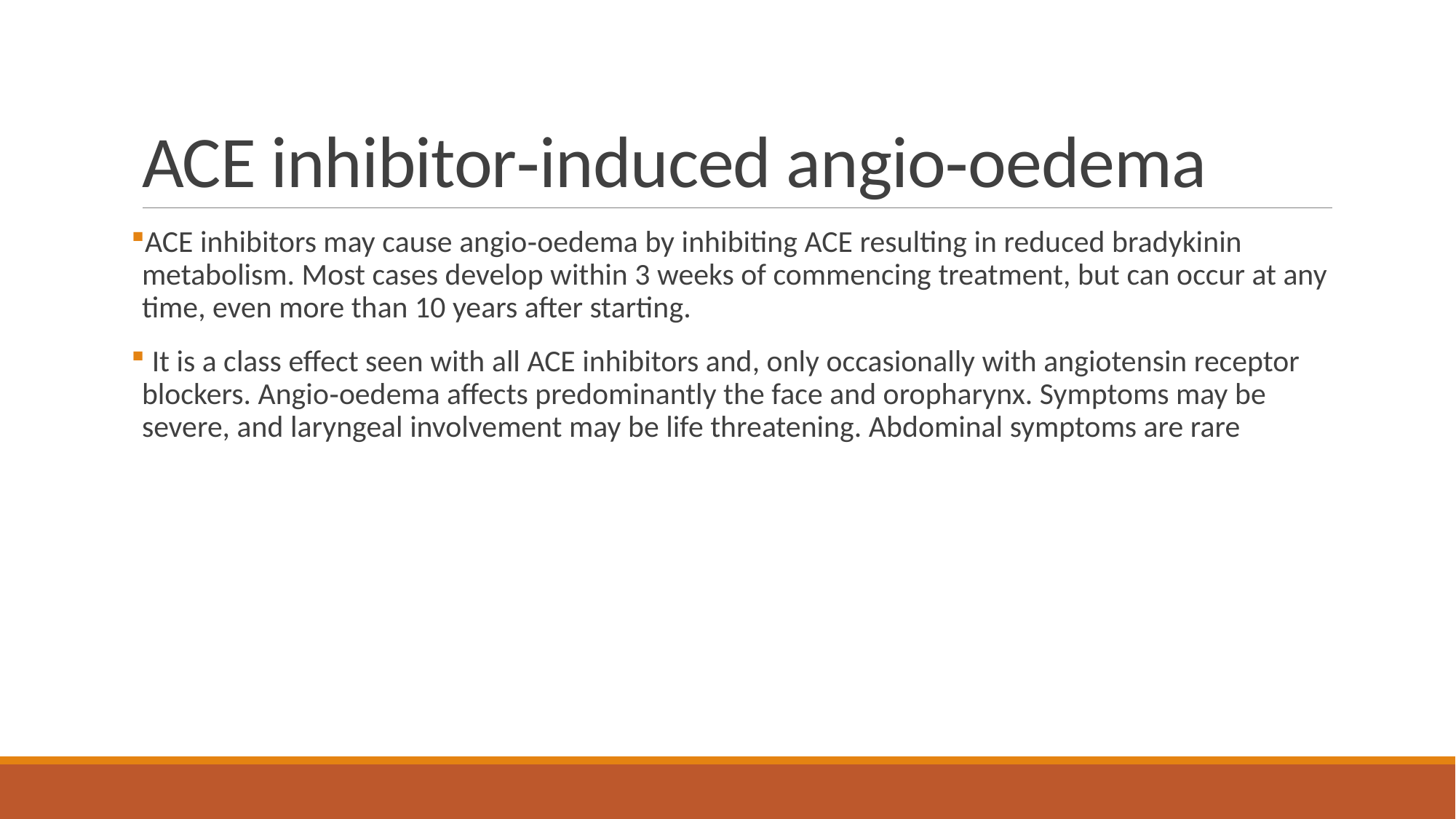

# ACE inhibitor‐induced angio‐oedema
ACE inhibitors may cause angio‐oedema by inhibiting ACE resulting in reduced bradykinin metabolism. Most cases develop within 3 weeks of commencing treatment, but can occur at any time, even more than 10 years after starting.
 It is a class effect seen with all ACE inhibitors and, only occasionally with angiotensin receptor blockers. Angio‐oedema affects predominantly the face and oropharynx. Symptoms may be severe, and laryngeal involvement may be life threatening. Abdominal symptoms are rare